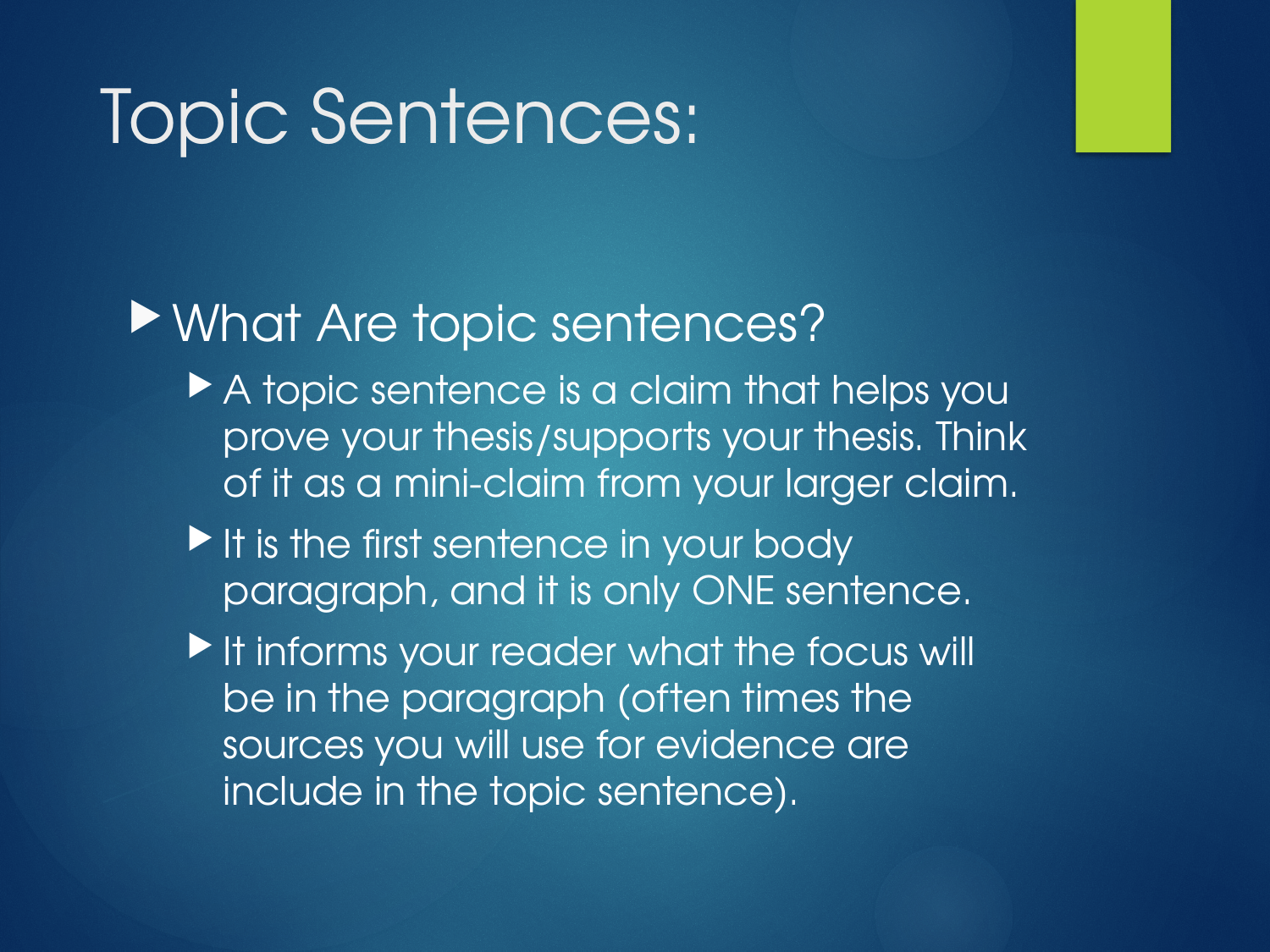

# Topic Sentences:
What Are topic sentences?
A topic sentence is a claim that helps you prove your thesis/supports your thesis. Think of it as a mini-claim from your larger claim.
It is the first sentence in your body paragraph, and it is only ONE sentence.
It informs your reader what the focus will be in the paragraph (often times the sources you will use for evidence are include in the topic sentence).